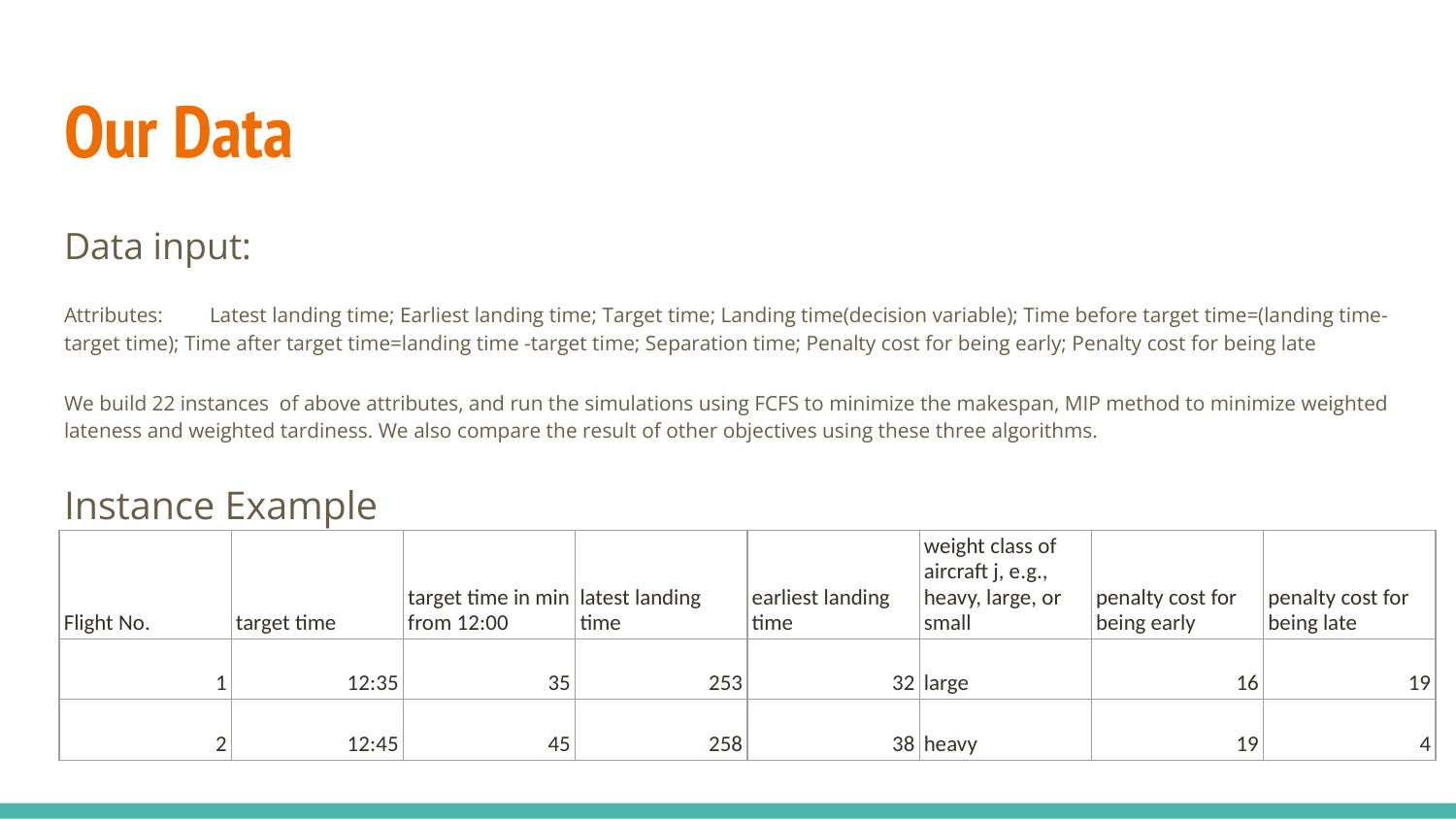

# Our Data
Data input:
Attributes:	Latest landing time; Earliest landing time; Target time; Landing time(decision variable); Time before target time=(landing time-target time); Time after target time=landing time -target time; Separation time; Penalty cost for being early; Penalty cost for being late
We build 22 instances  of above attributes, and run the simulations using FCFS to minimize the makespan, MIP method to minimize weighted lateness and weighted tardiness. We also compare the result of other objectives using these three algorithms.
Instance Example

| Flight No. | target time | target time in min from 12:00 | latest landing time | earliest landing time | weight class of aircraft j, e.g., heavy, large, or small | penalty cost for being early | penalty cost for being late |
| --- | --- | --- | --- | --- | --- | --- | --- |
| 1 | 12:35 | 35 | 253 | 32 | large | 16 | 19 |
| 2 | 12:45 | 45 | 258 | 38 | heavy | 19 | 4 |